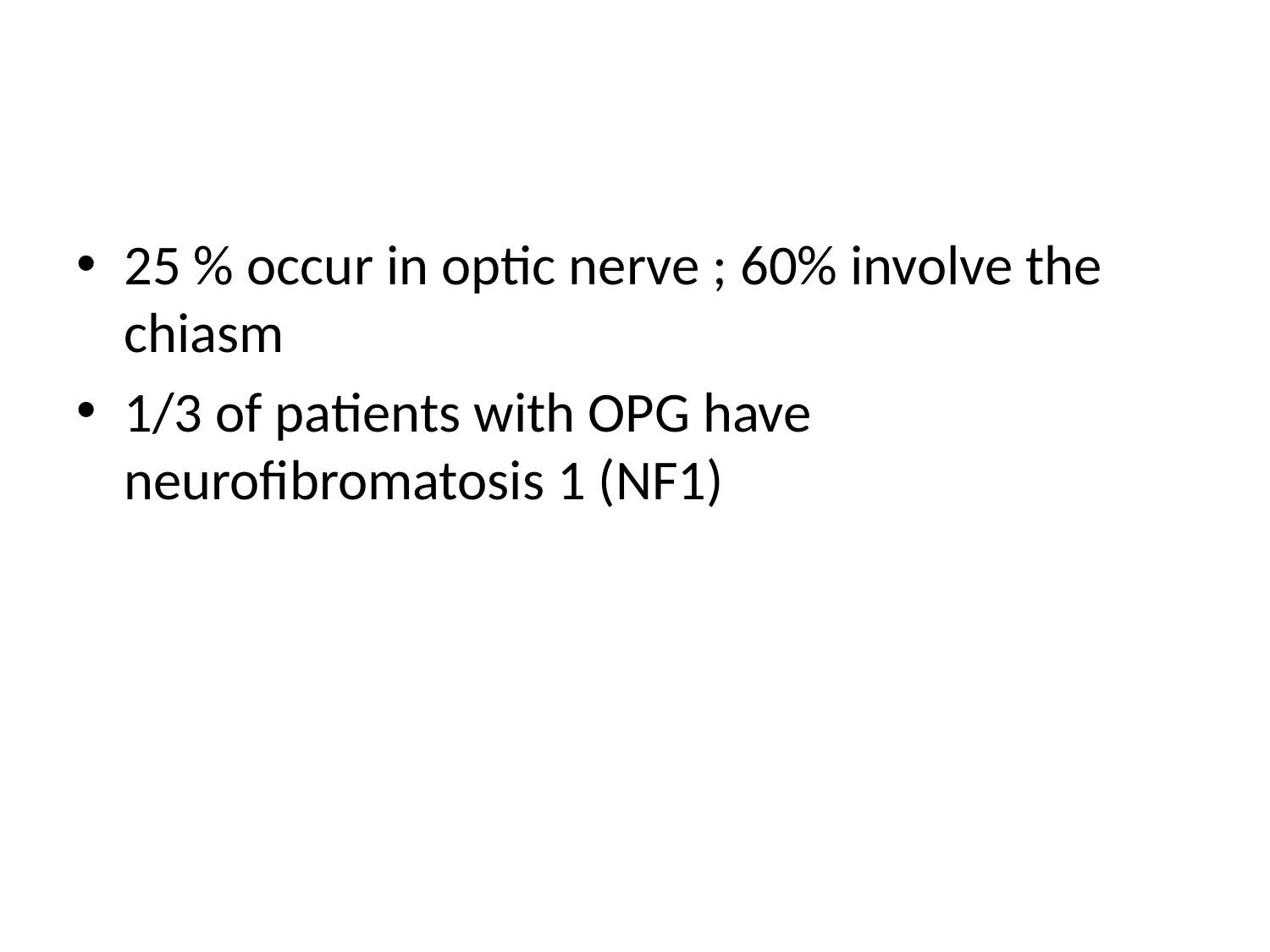

#
25 % occur in optic nerve ; 60% involve the chiasm
1/3 of patients with OPG have neurofibromatosis 1 (NF1)